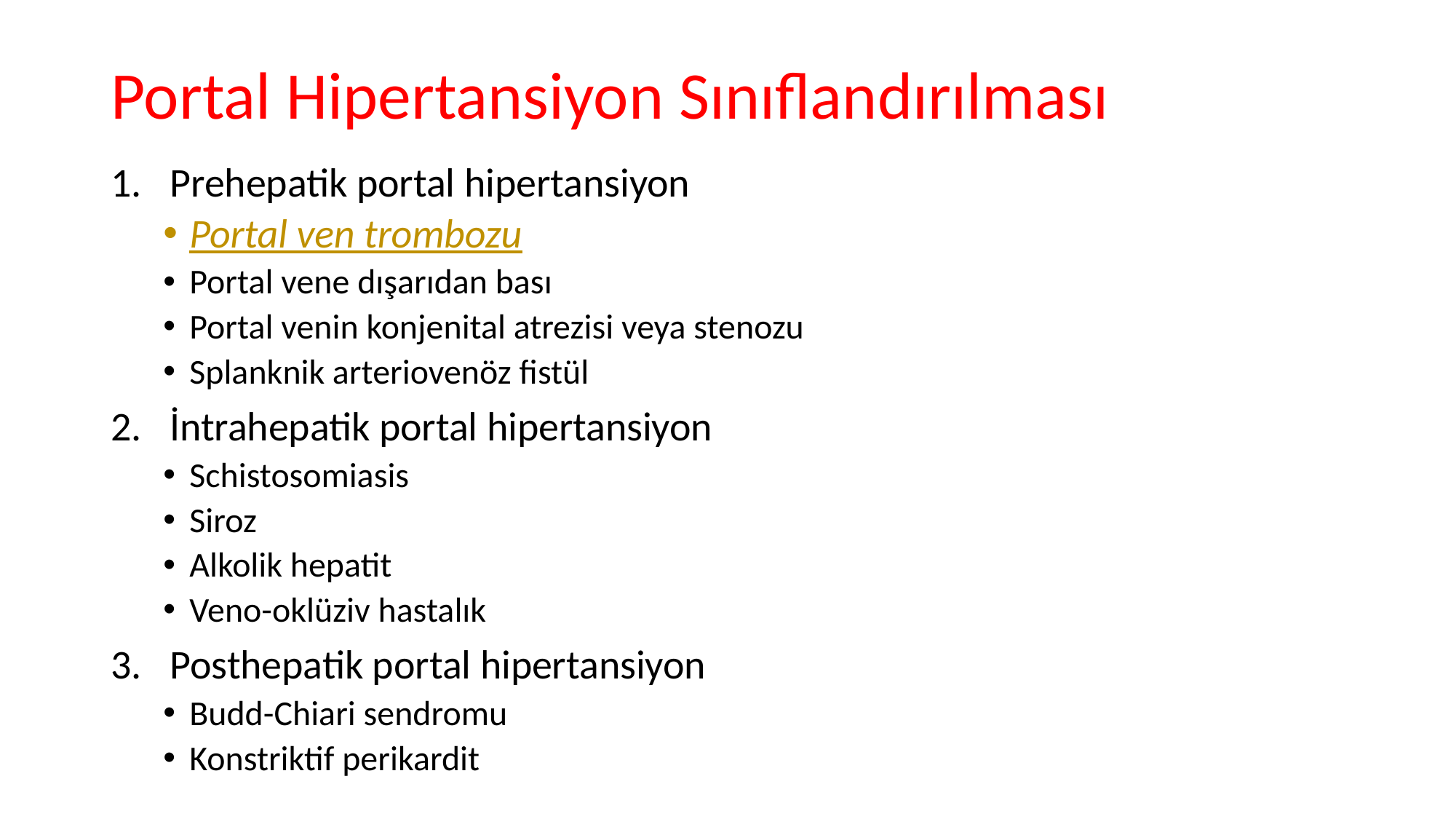

# Portal Hipertansiyon Sınıflandırılması
Prehepatik portal hipertansiyon
Portal ven trombozu
Portal vene dışarıdan bası
Portal venin konjenital atrezisi veya stenozu
Splanknik arteriovenöz fistül
İntrahepatik portal hipertansiyon
Schistosomiasis
Siroz
Alkolik hepatit
Veno-oklüziv hastalık
Posthepatik portal hipertansiyon
Budd-Chiari sendromu
Konstriktif perikardit